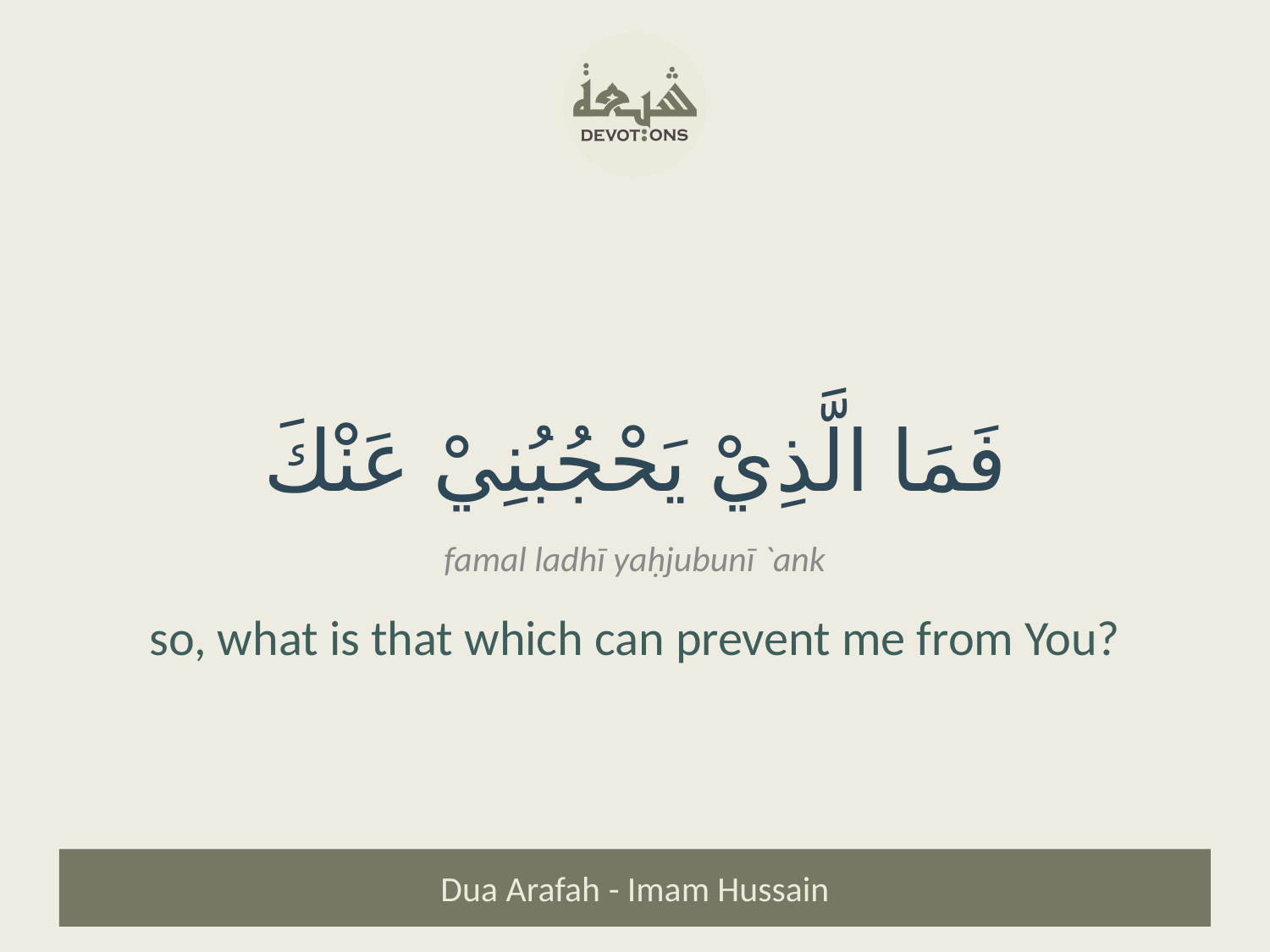

فَمَا الَّذِيْ يَحْجُبُنِيْ عَنْكَ
famal ladhī yaḥjubunī `ank
so, what is that which can prevent me from You?
Dua Arafah - Imam Hussain